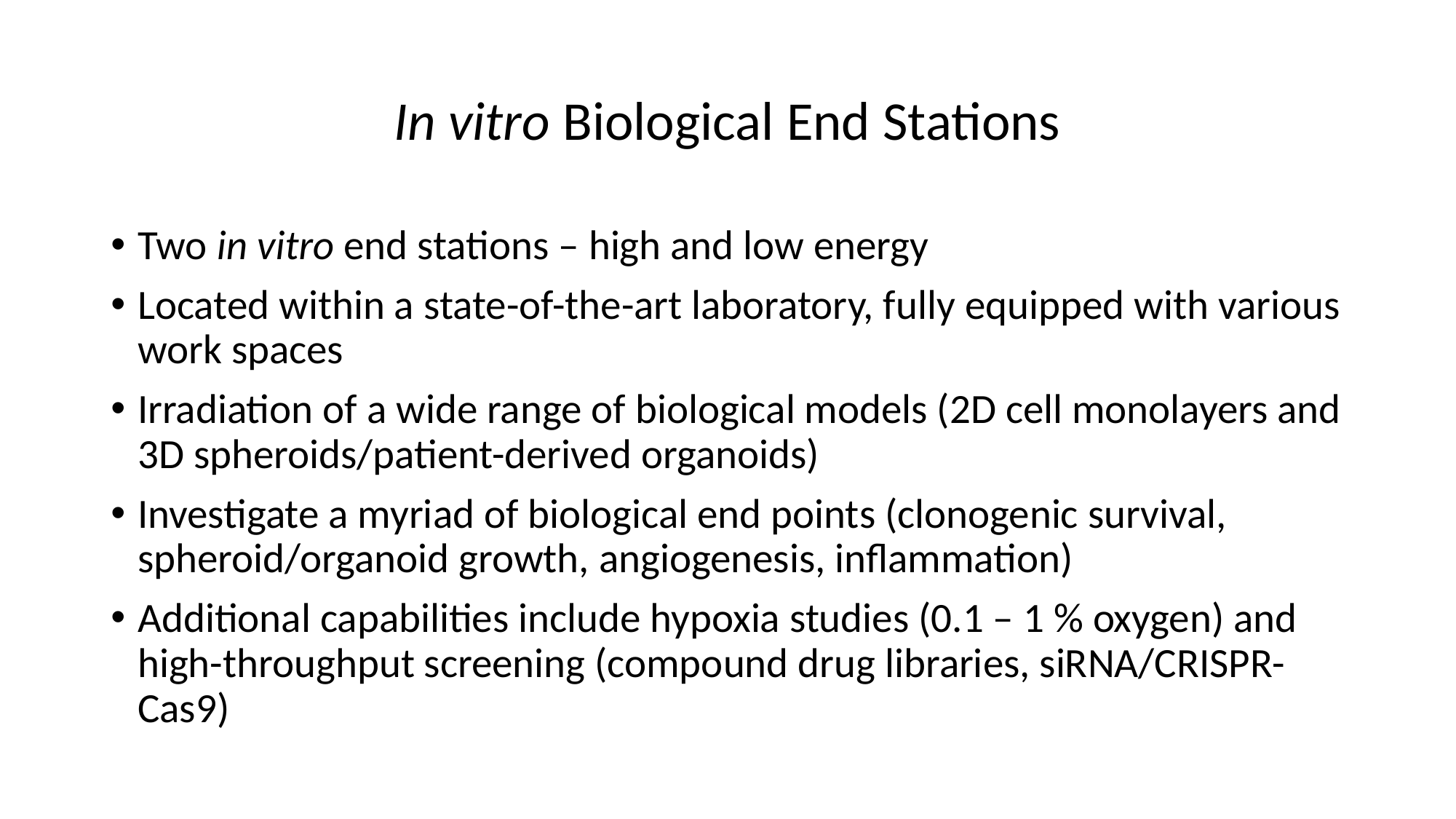

# In vitro Biological End Stations
Two in vitro end stations – high and low energy
Located within a state-of-the-art laboratory, fully equipped with various work spaces
Irradiation of a wide range of biological models (2D cell monolayers and 3D spheroids/patient-derived organoids)
Investigate a myriad of biological end points (clonogenic survival, spheroid/organoid growth, angiogenesis, inflammation)
Additional capabilities include hypoxia studies (0.1 – 1 % oxygen) and high-throughput screening (compound drug libraries, siRNA/CRISPR-Cas9)